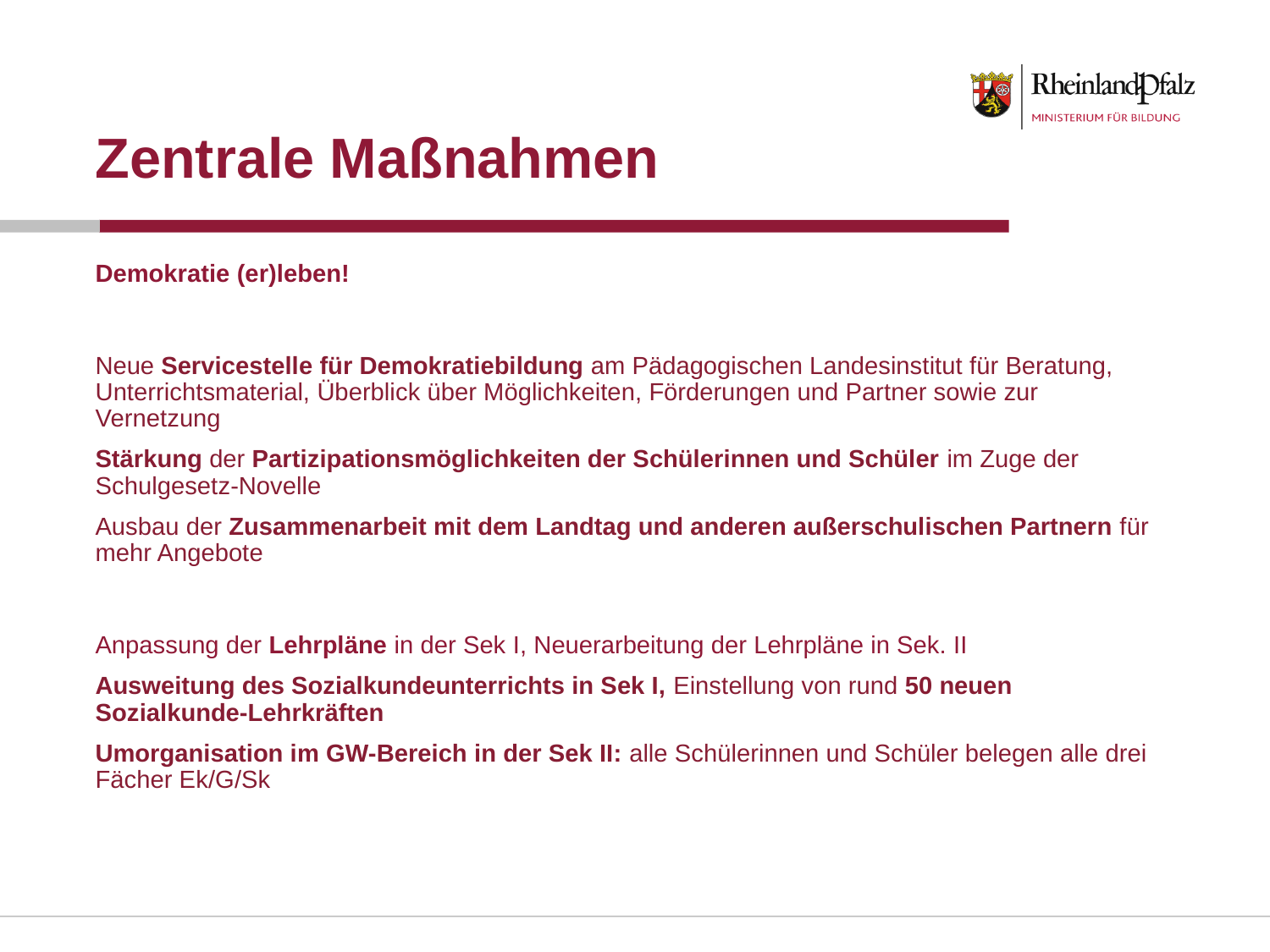

# Zentrale Maßnahmen
Demokratie (er)leben!

Neue Servicestelle für Demokratiebildung am Pädagogischen Landesinstitut für Beratung, Unterrichtsmaterial, Überblick über Möglichkeiten, Förderungen und Partner sowie zur Vernetzung
Stärkung der Partizipationsmöglichkeiten der Schülerinnen und Schüler im Zuge der Schulgesetz-Novelle
Ausbau der Zusammenarbeit mit dem Landtag und anderen außerschulischen Partnern für mehr Angebote

Anpassung der Lehrpläne in der Sek I, Neuerarbeitung der Lehrpläne in Sek. II
Ausweitung des Sozialkundeunterrichts in Sek I, Einstellung von rund 50 neuen Sozialkunde-Lehrkräften
Umorganisation im GW-Bereich in der Sek II: alle Schülerinnen und Schüler belegen alle drei Fächer Ek/G/Sk